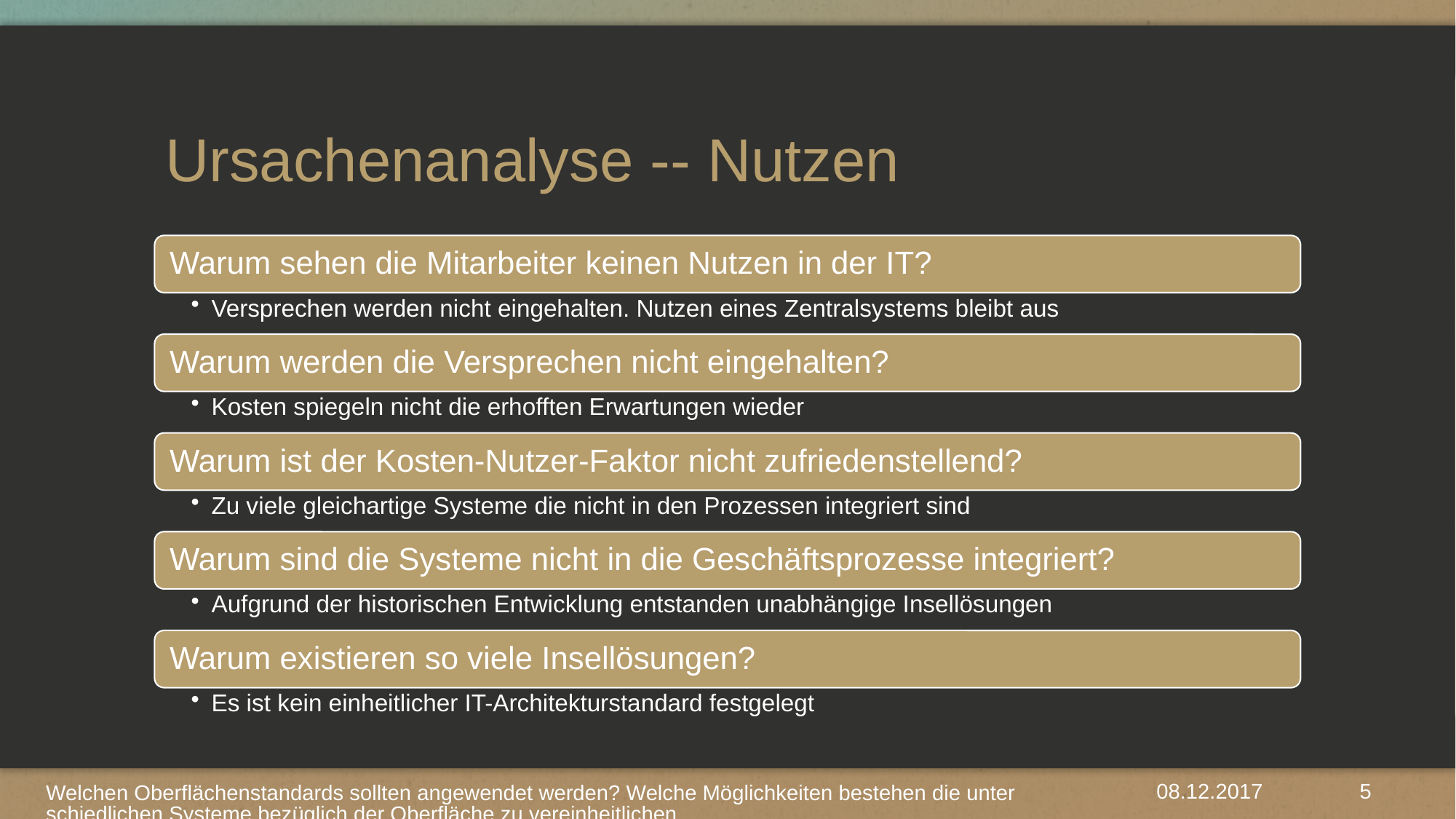

# Ursachenanalyse -- Nutzen

Warum sehen die Mitarbeiter keinen Nutzen in der IT?
Versprechen werden nicht eingehalten. Nutzen eines Zentralsystems bleibt aus
Warum werden die Versprechen nicht eingehalten?
Kosten spiegeln nicht die erhofften Erwartungen wieder
Warum ist der Kosten-Nutzer-Faktor nicht zufriedenstellend?
Zu viele gleichartige Systeme die nicht in den Prozessen integriert sind
Warum sind die Systeme nicht in die Geschäftsprozesse integriert?
Aufgrund der historischen Entwicklung entstanden unabhängige Insellösungen
Warum existieren so viele Insellösungen?
Es ist kein einheitlicher IT-Architekturstandard festgelegt
Welchen Oberflächenstandards sollten angewendet werden? Welche Möglichkeiten bestehen die unterschiedlichen Systeme bezüglich der Oberfläche zu vereinheitlichen
08.12.2017
5